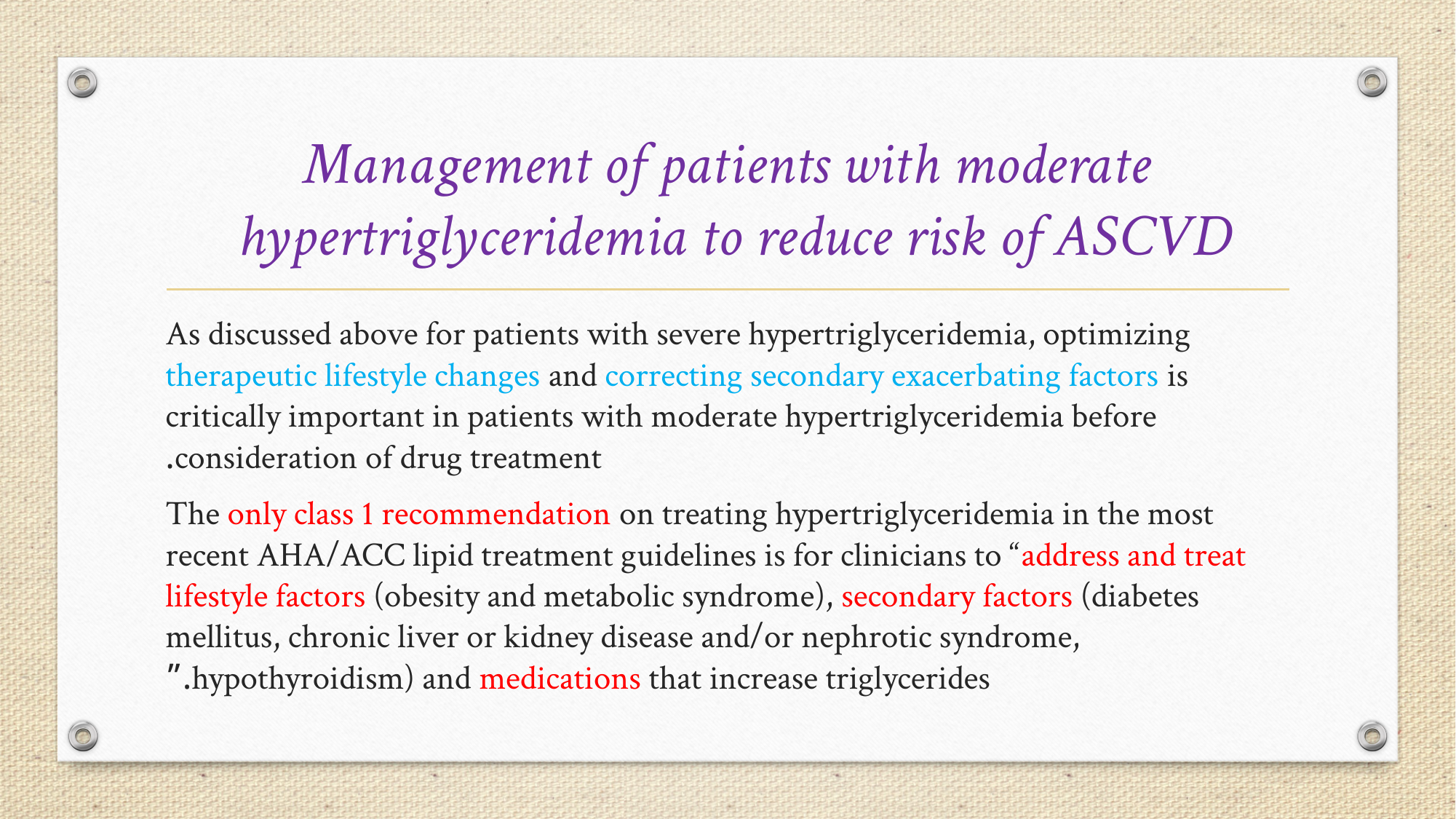

# Management of patients with moderate hypertriglyceridemia to reduce risk of ASCVD
As discussed above for patients with severe hypertriglyceridemia, optimizing therapeutic lifestyle changes and correcting secondary exacerbating factors is critically important in patients with moderate hypertriglyceridemia before consideration of drug treatment.
 The only class 1 recommendation on treating hypertriglyceridemia in the most recent AHA/ACC lipid treatment guidelines is for clinicians to “address and treat lifestyle factors (obesity and metabolic syndrome), secondary factors (diabetes mellitus, chronic liver or kidney disease and/or nephrotic syndrome, hypothyroidism) and medications that increase triglycerides.”